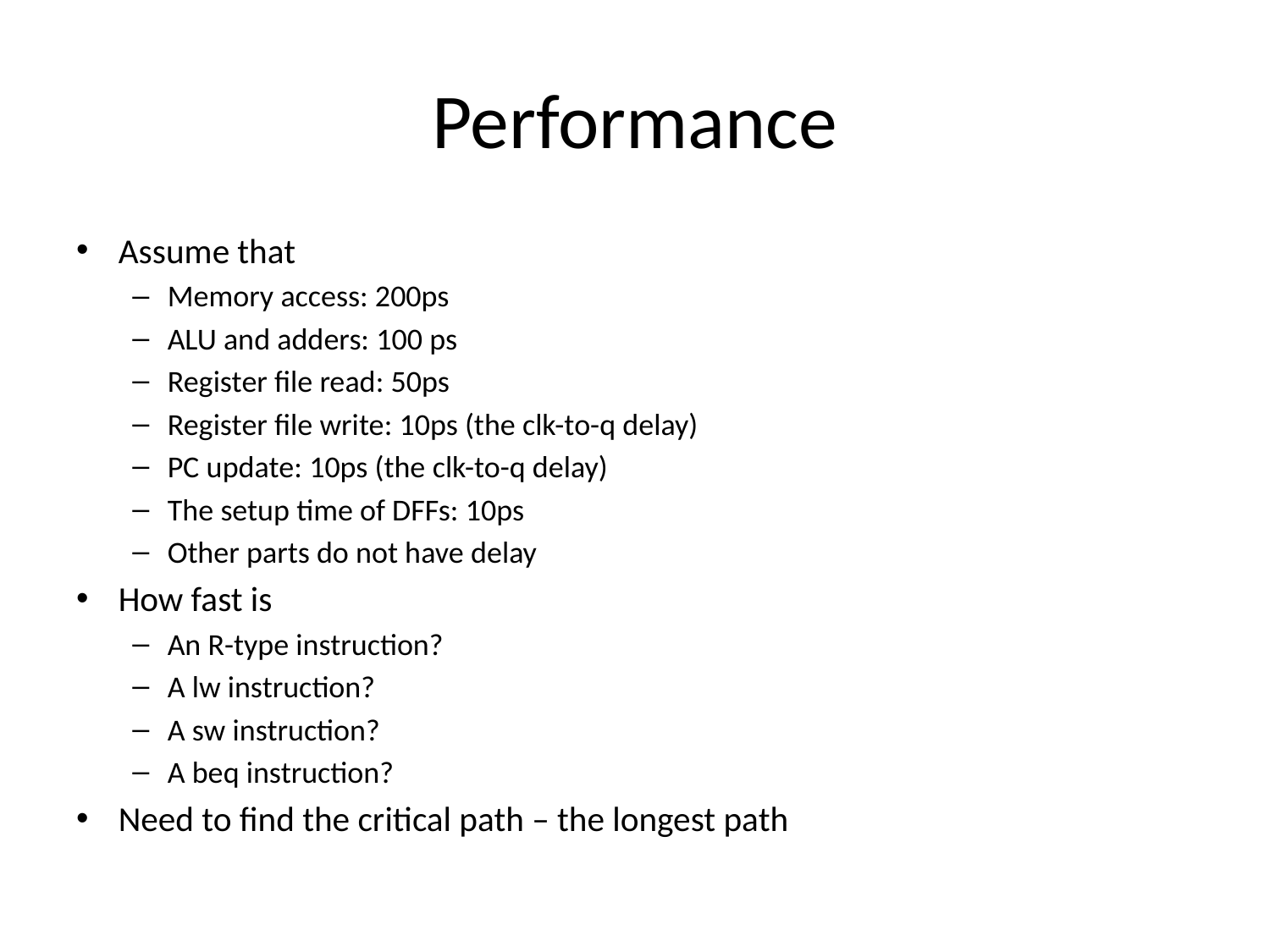

# Performance
Assume that
Memory access: 200ps
ALU and adders: 100 ps
Register file read: 50ps
Register file write: 10ps (the clk-to-q delay)
PC update: 10ps (the clk-to-q delay)
The setup time of DFFs: 10ps
Other parts do not have delay
How fast is
An R-type instruction?
A lw instruction?
A sw instruction?
A beq instruction?
Need to find the critical path – the longest path